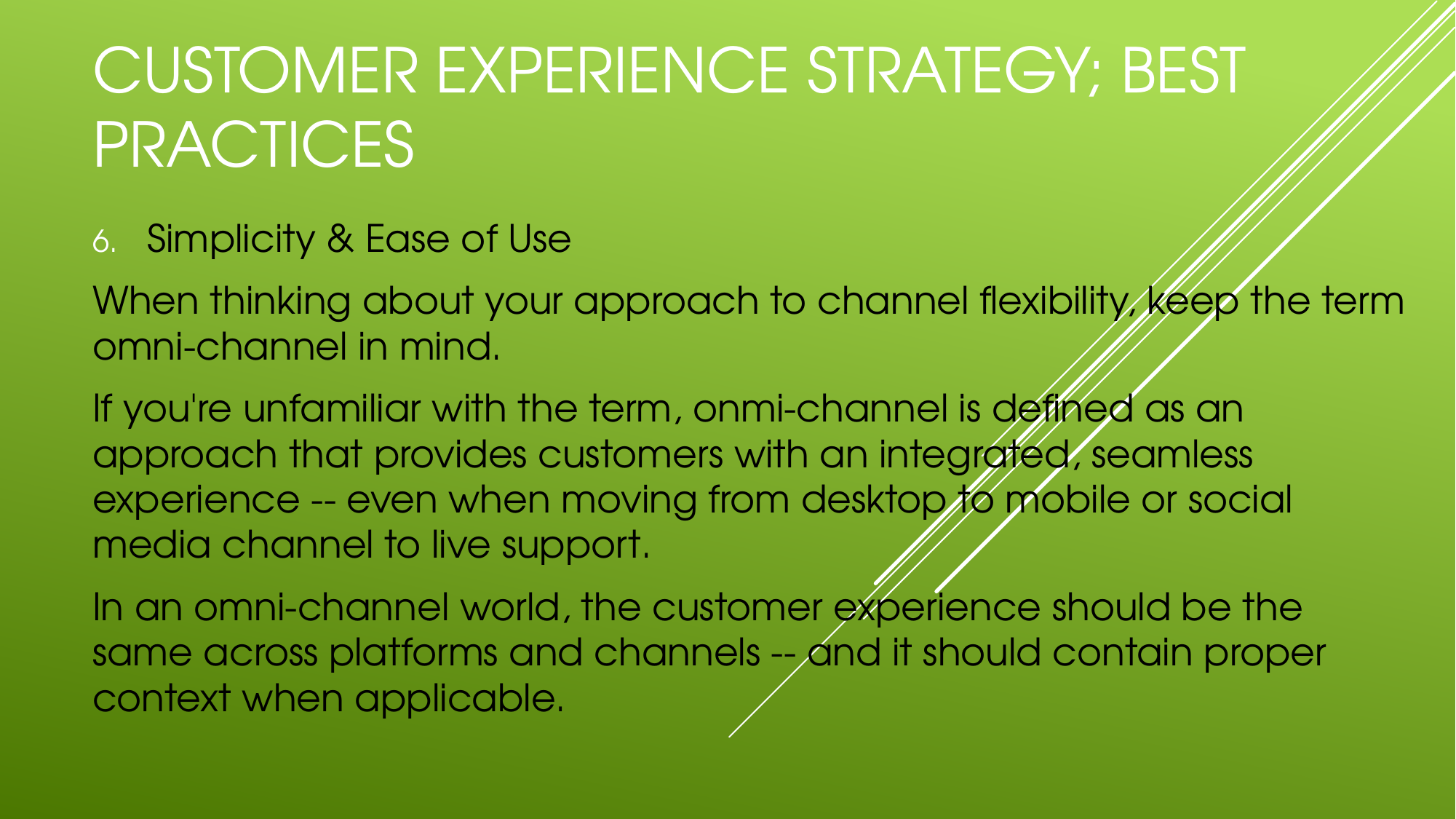

# Customer experience strategy; best practices
Simplicity & Ease of Use
When thinking about your approach to channel flexibility, keep the term omni-channel in mind.
If you're unfamiliar with the term, onmi-channel is defined as an approach that provides customers with an integrated, seamless experience -- even when moving from desktop to mobile or social media channel to live support.
In an omni-channel world, the customer experience should be the same across platforms and channels -- and it should contain proper context when applicable.